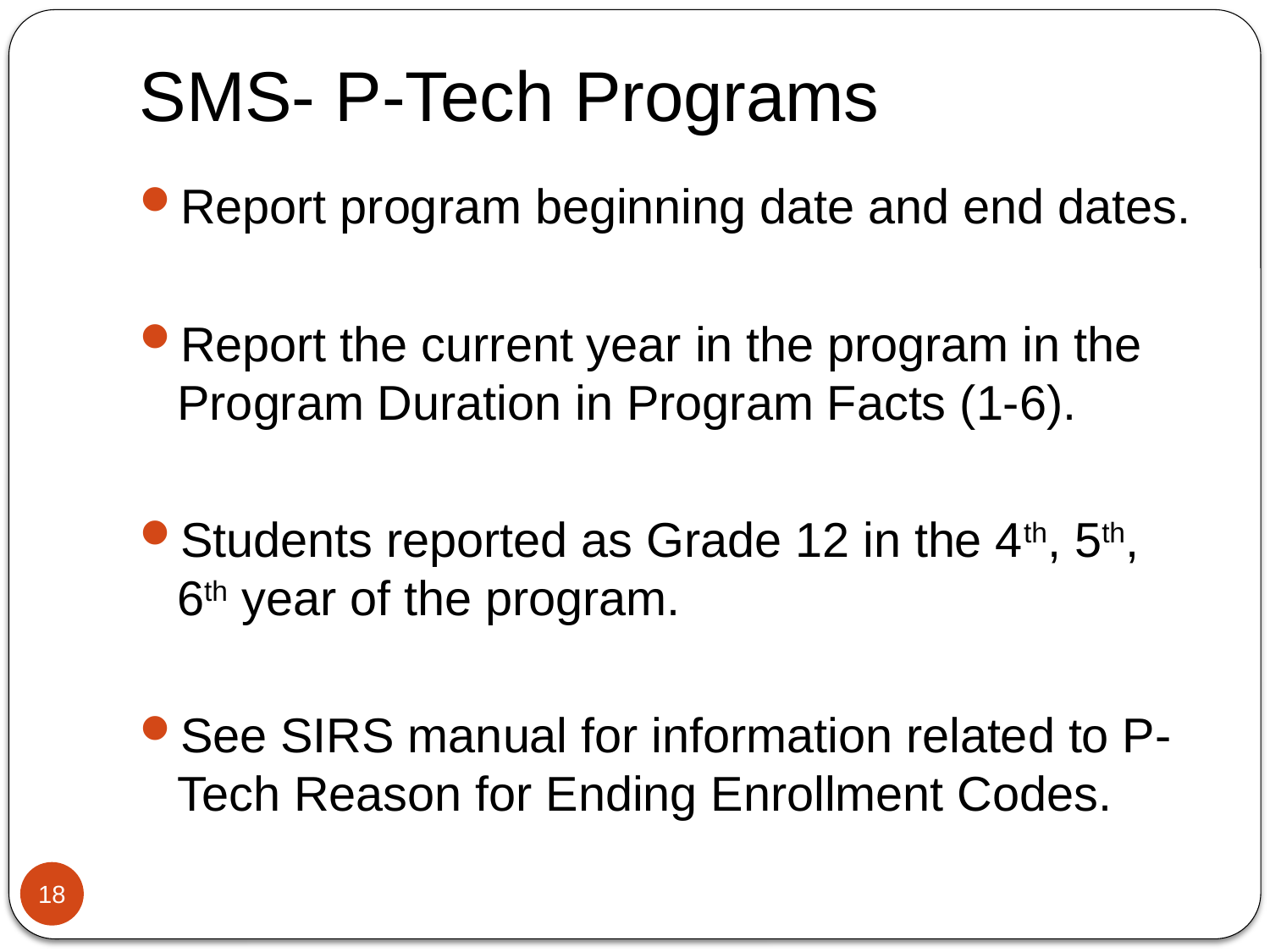

# SMS- P-Tech Programs
Report program beginning date and end dates.

Report the current year in the program in the Program Duration in Program Facts (1-6).

Students reported as Grade 12 in the 4th, 5th, 6th year of the program.

See SIRS manual for information related to P-Tech Reason for Ending Enrollment Codes.

18